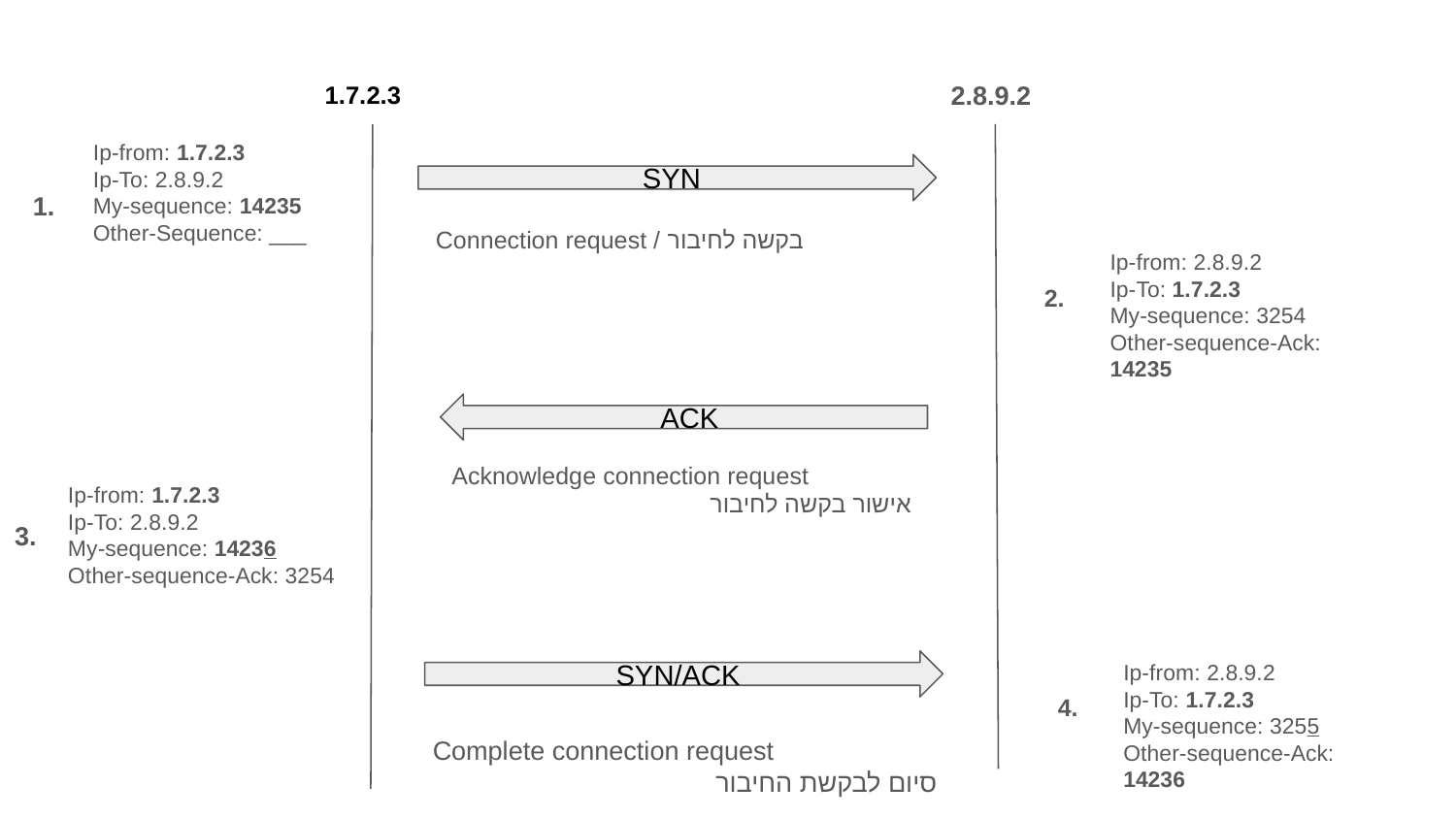

# 1.7.2.3
2.8.9.2
Ip-from: 1.7.2.3
Ip-To: 2.8.9.2
My-sequence: 14235
Other-Sequence: ___
SYN
1.
Connection request / בקשה לחיבור
Ip-from: 2.8.9.2
Ip-To: 1.7.2.3
My-sequence: 3254
Other-sequence-Ack: 14235

2.
ACK
Acknowledge connection request
                                      אישור בקשה לחיבור
Ip-from: 1.7.2.3
Ip-To: 2.8.9.2
My-sequence: 14236
Other-sequence-Ack: 3254

3.
Ip-from: 2.8.9.2
Ip-To: 1.7.2.3
My-sequence: 3255
Other-sequence-Ack: 14236

SYN/ACK
4.
Complete connection request
סיום לבקשת החיבור